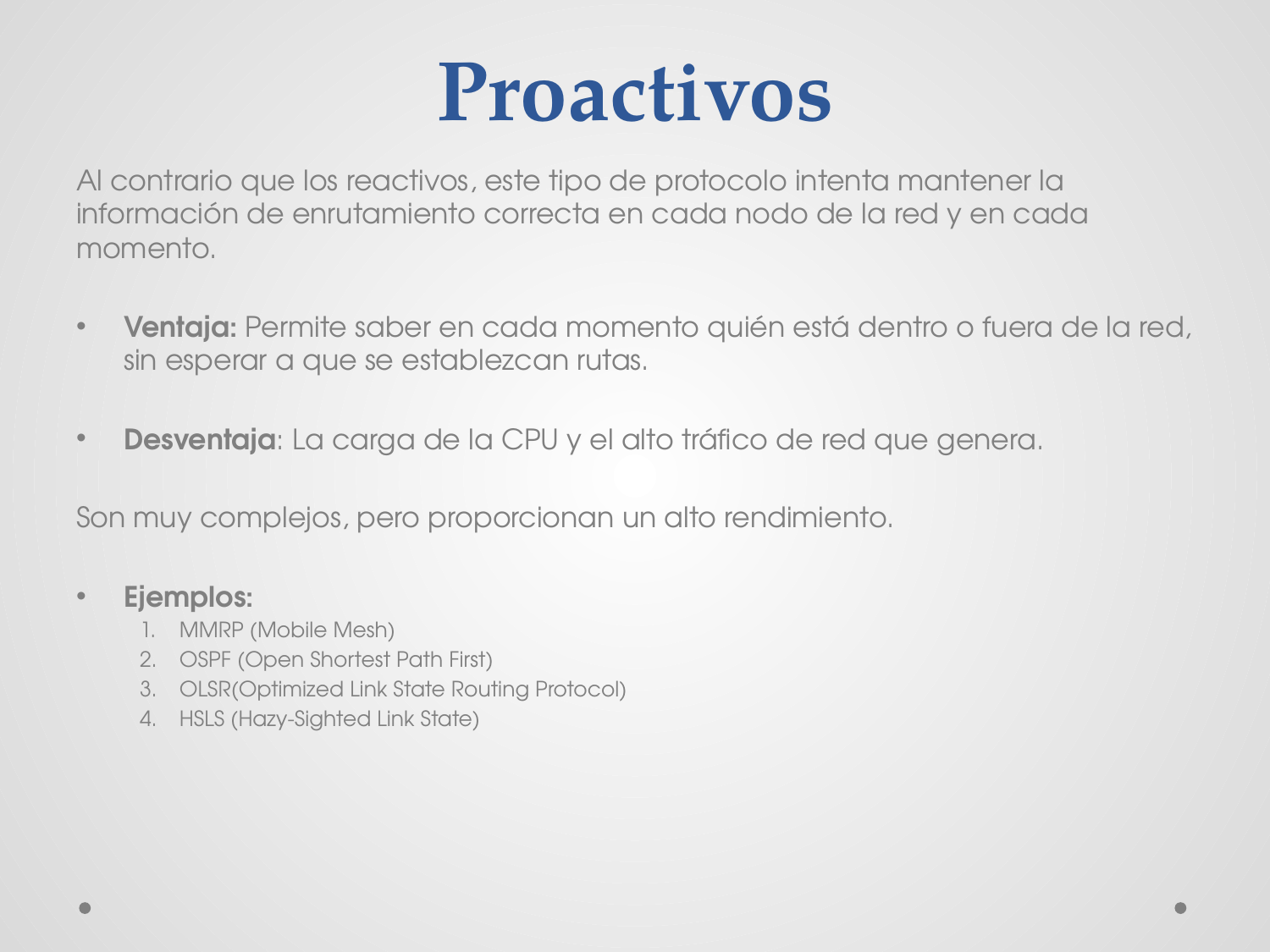

# Proactivos
Al contrario que los reactivos, este tipo de protocolo intenta mantener la información de enrutamiento correcta en cada nodo de la red y en cada momento.

Ventaja: Permite saber en cada momento quién está dentro o fuera de la red, sin esperar a que se establezcan rutas.

Desventaja: La carga de la CPU y el alto tráfico de red que genera.

Son muy complejos, pero proporcionan un alto rendimiento.

Ejemplos:
MMRP (Mobile Mesh)
OSPF (Open Shortest Path First)
OLSR(Optimized Link State Routing Protocol)
HSLS (Hazy-Sighted Link State)